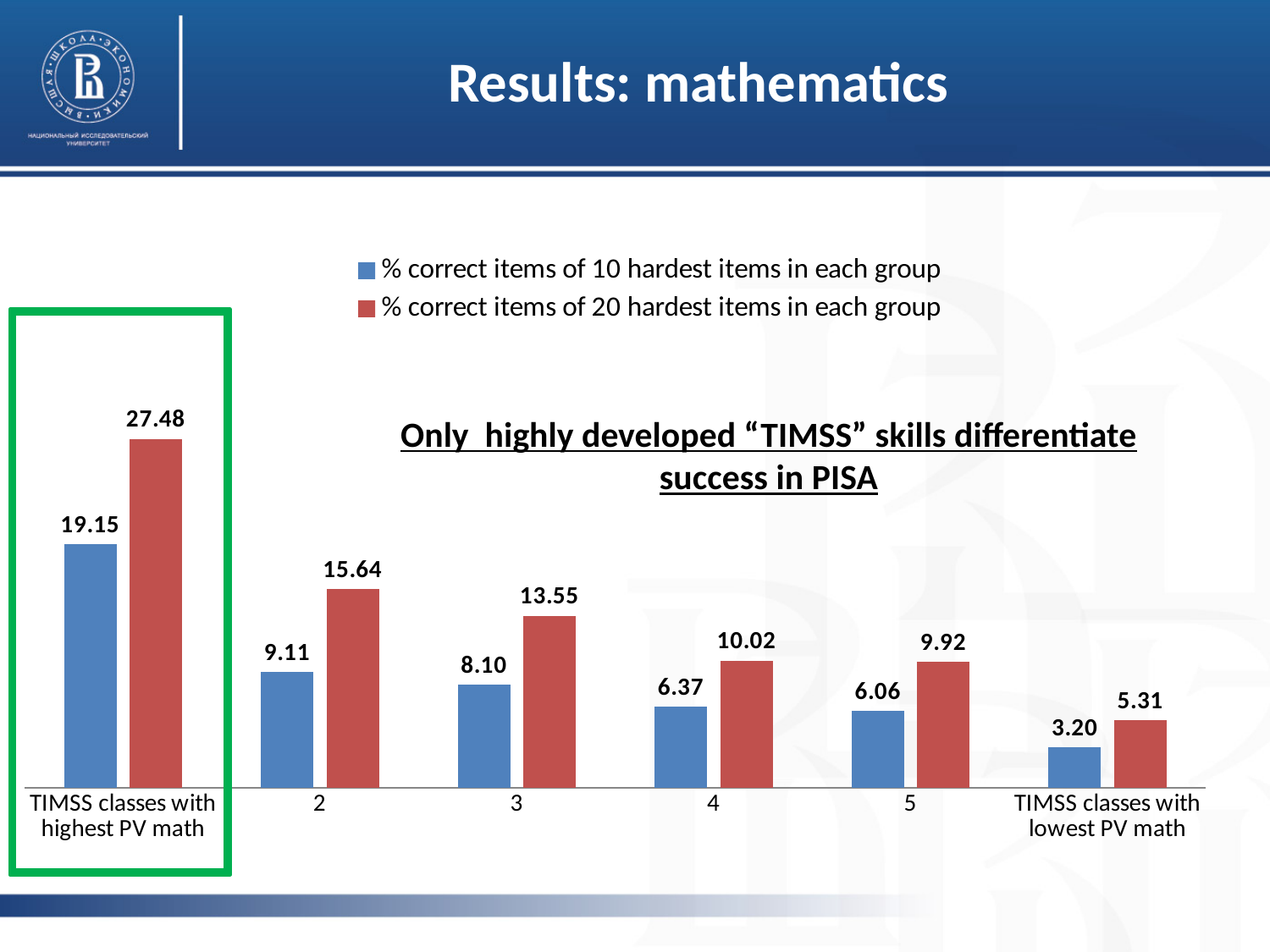

Results: mathematics

### Chart

| Category | % correct items of 10 hardest items in each group | % correct items of 20 hardest items in each group |
|---|---|---|
| TIMSS classes with highest PV math | 19.15294117647059 | 27.47982914095871 |
| 2 | 9.10645575032065 | 15.643648763853365 |
| 3 | 8.095637583892621 | 13.54581673306773 |
| 4 | 6.373815676141254 | 10.017271157167526 |
| 5 | 6.063432835820896 | 9.922589725545395 |
| TIMSS classes with lowest PV math | 3.196803196803196 | 5.31062124248497 |
Only  highly developed “TIMSS” skills differentiate success in PISA